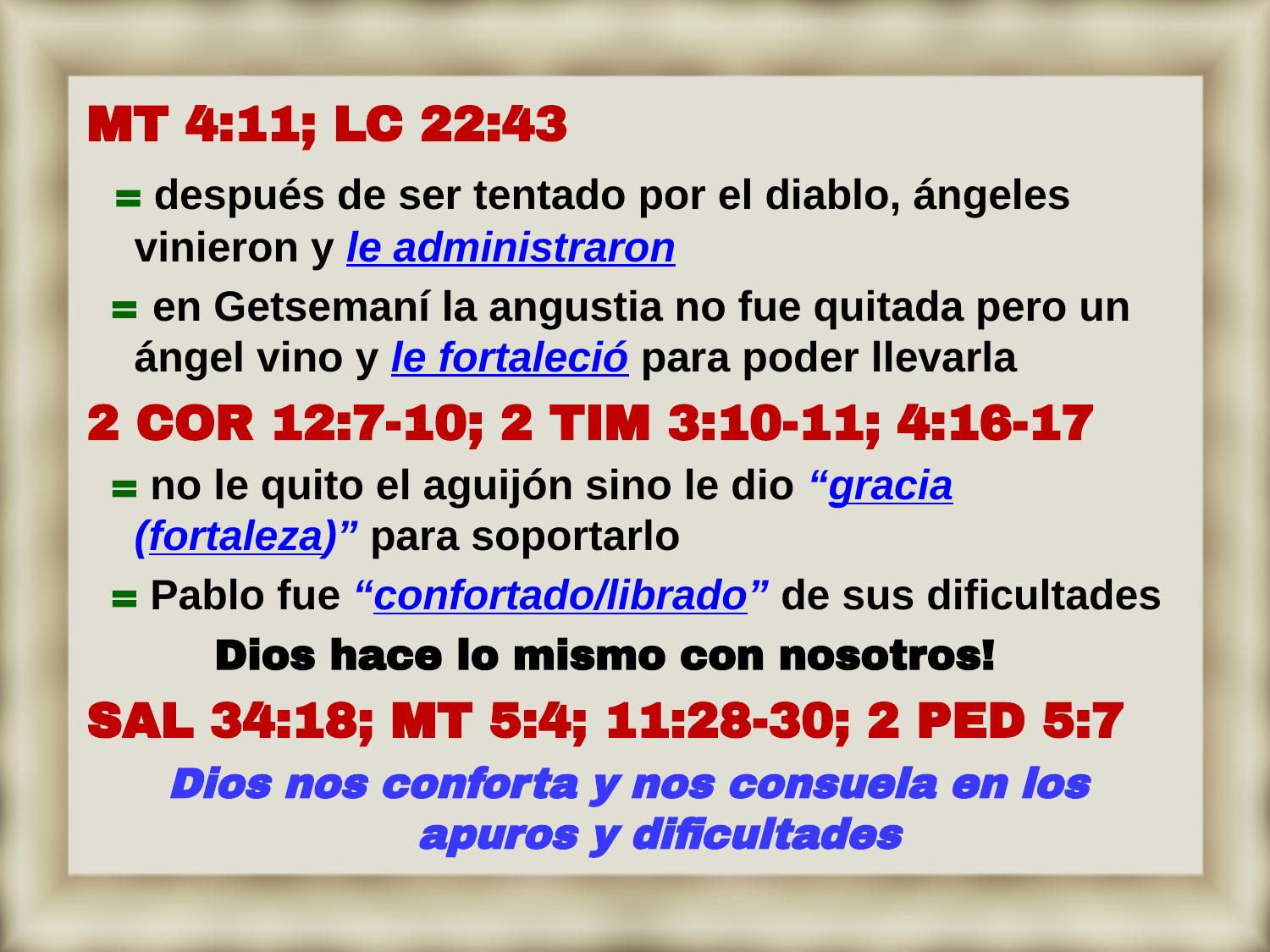

MT 4:11; LC 22:43
  = después de ser tentado por el diablo, ángeles vinieron y le administraron
  = en Getsemaní la angustia no fue quitada pero un ángel vino y le fortaleció para poder llevarla
2 COR 12:7-10; 2 TIM 3:10-11; 4:16-17
  = no le quito el aguijón sino le dio “gracia (fortaleza)” para soportarlo
  = Pablo fue “confortado/librado” de sus dificultades
         Dios hace lo mismo con nosotros!
SAL 34:18; MT 5:4; 11:28-30; 2 PED 5:7
Dios nos conforta y nos consuela en los  apuros y dificultades